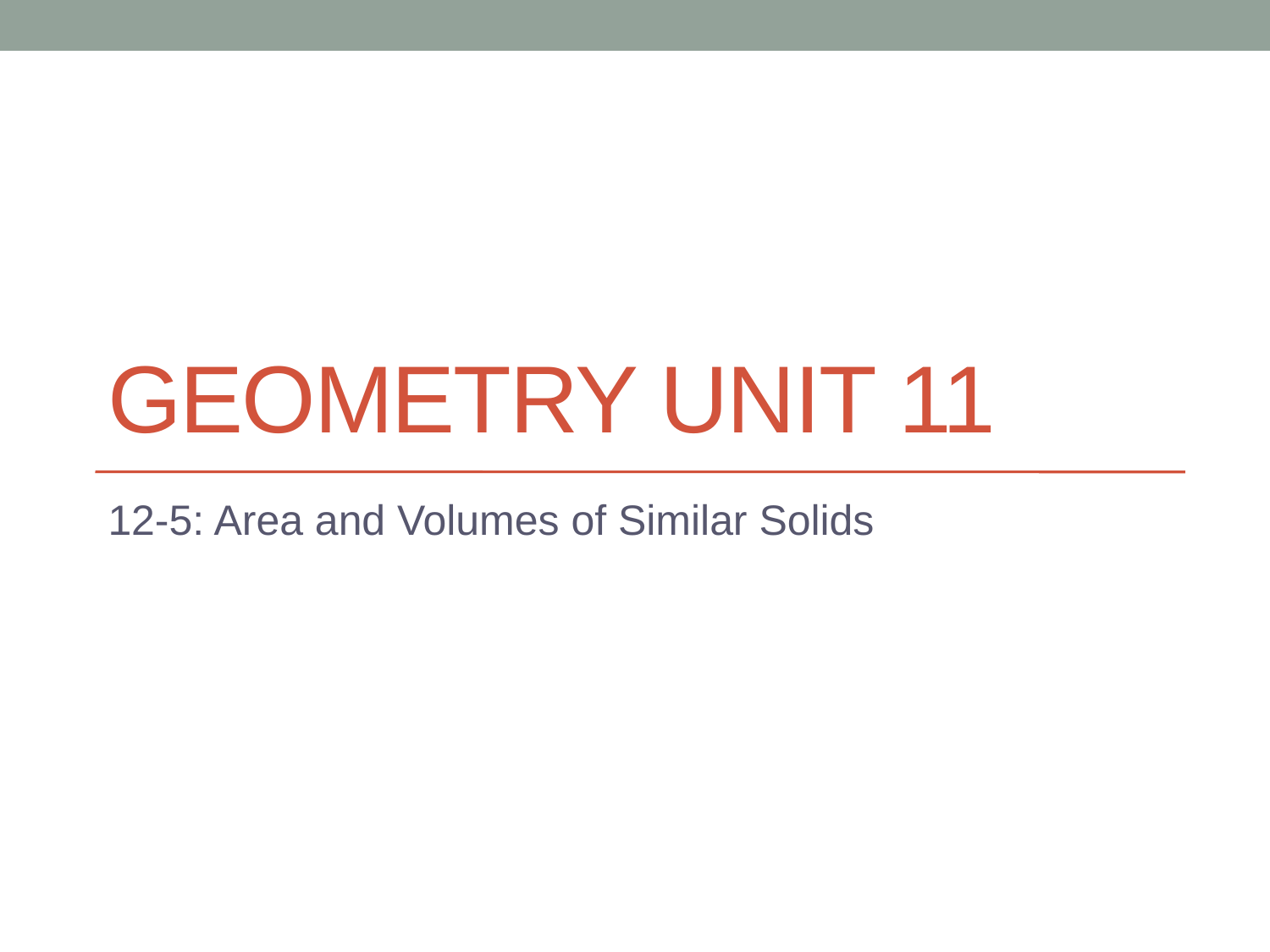

# Geometry Unit 11
12-5: Area and Volumes of Similar Solids